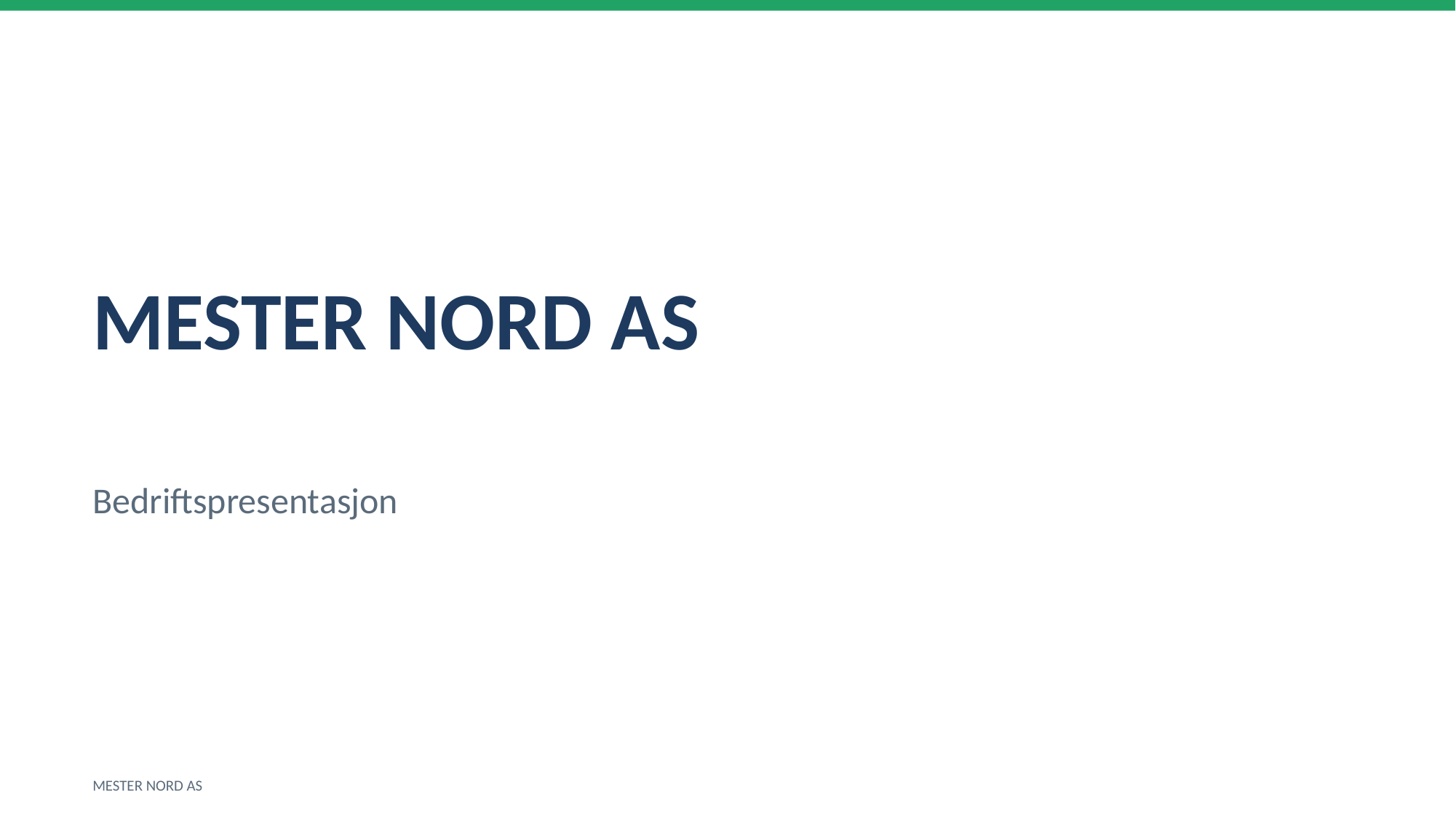

MESTER NORD AS
Bedriftspresentasjon
MESTER NORD AS